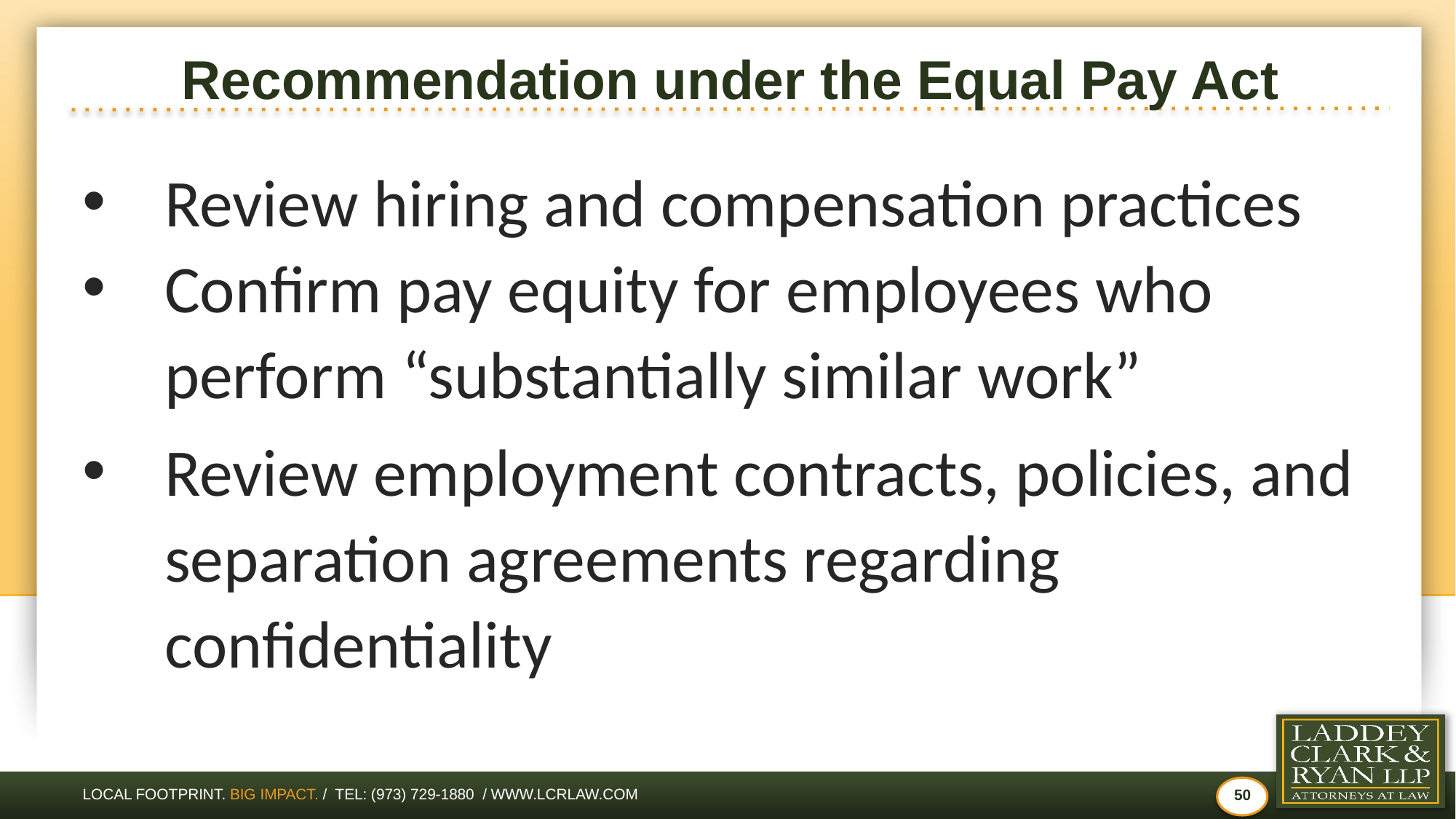

# Recommendation under the Equal Pay Act
Review hiring and compensation practices
Confirm pay equity for employees who perform “substantially similar work”
Review employment contracts, policies, and separation agreements regarding confidentiality